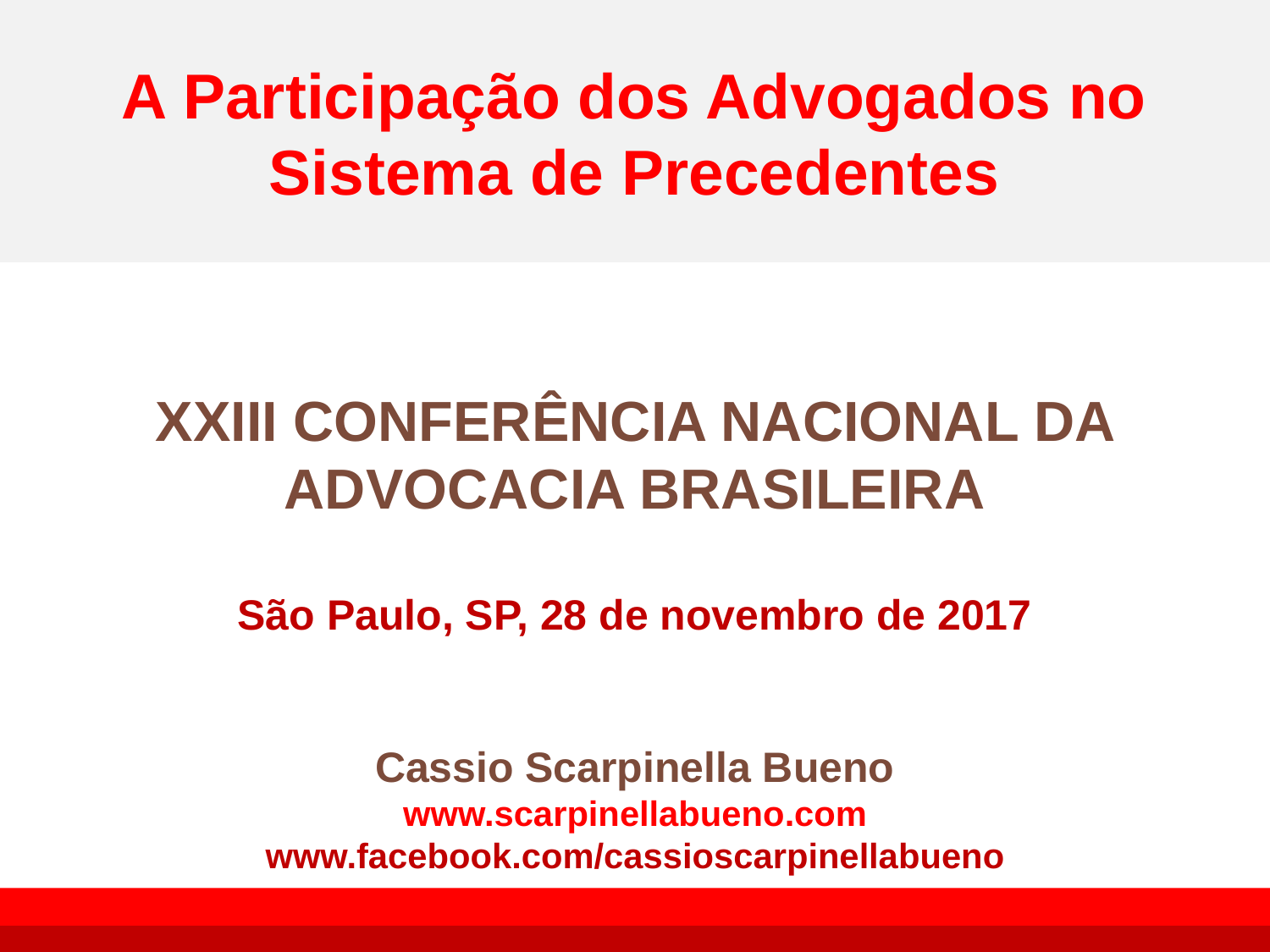

# A Participação dos Advogados no Sistema de Precedentes

XXIII CONFERÊNCIA NACIONAL DA ADVOCACIA BRASILEIRA

São Paulo, SP, 28 de novembro de 2017

Cassio Scarpinella Bueno
www.scarpinellabueno.com
www.facebook.com/cassioscarpinellabueno